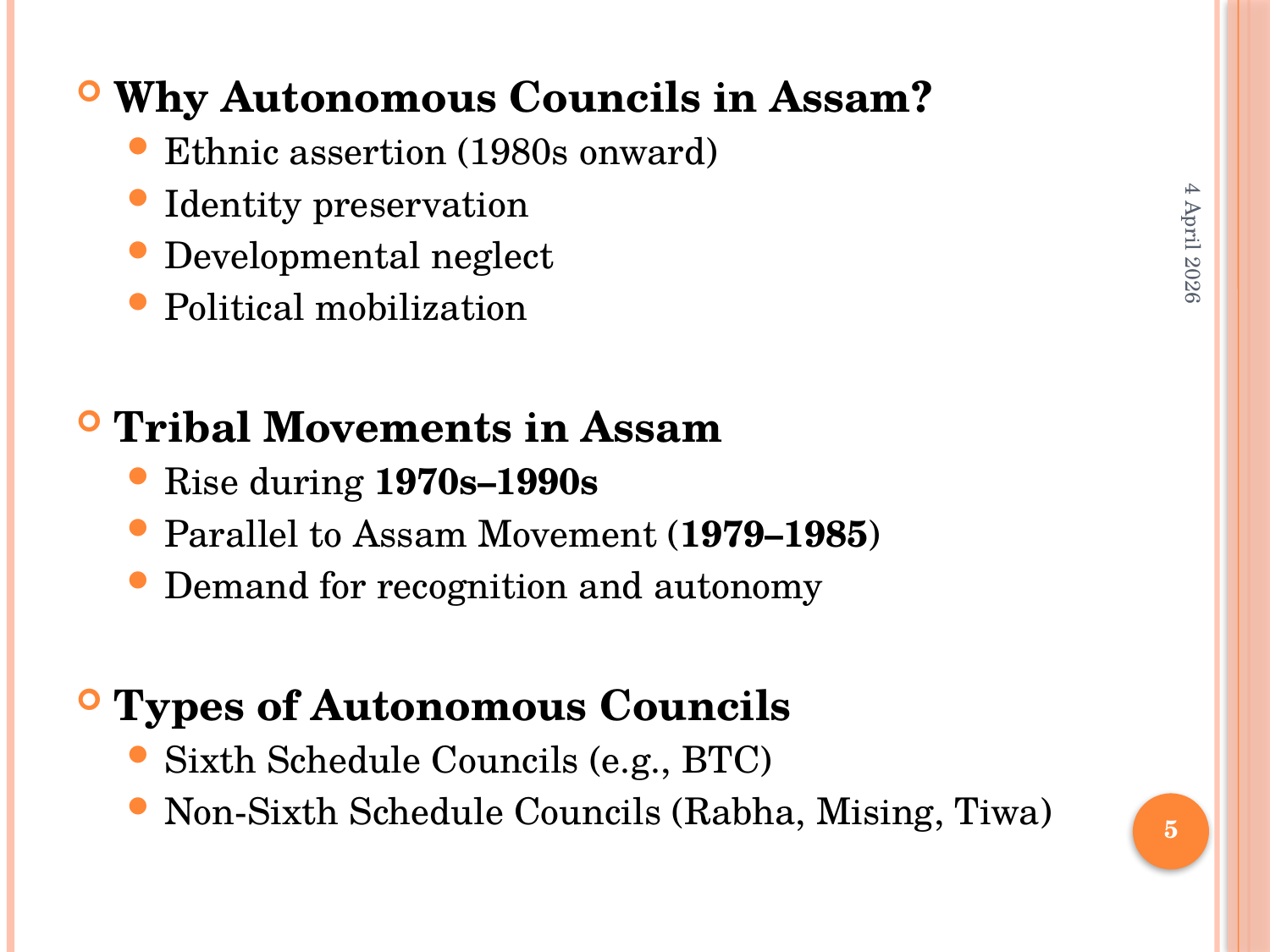

Why Autonomous Councils in Assam?
Ethnic assertion (1980s onward)
Identity preservation
Developmental neglect
Political mobilization

Tribal Movements in Assam
Rise during 1970s–1990s
Parallel to Assam Movement (1979–1985)
Demand for recognition and autonomy

Types of Autonomous Councils
Sixth Schedule Councils (e.g., BTC)
Non-Sixth Schedule Councils (Rabha, Mising, Tiwa)

4 April 2026
5